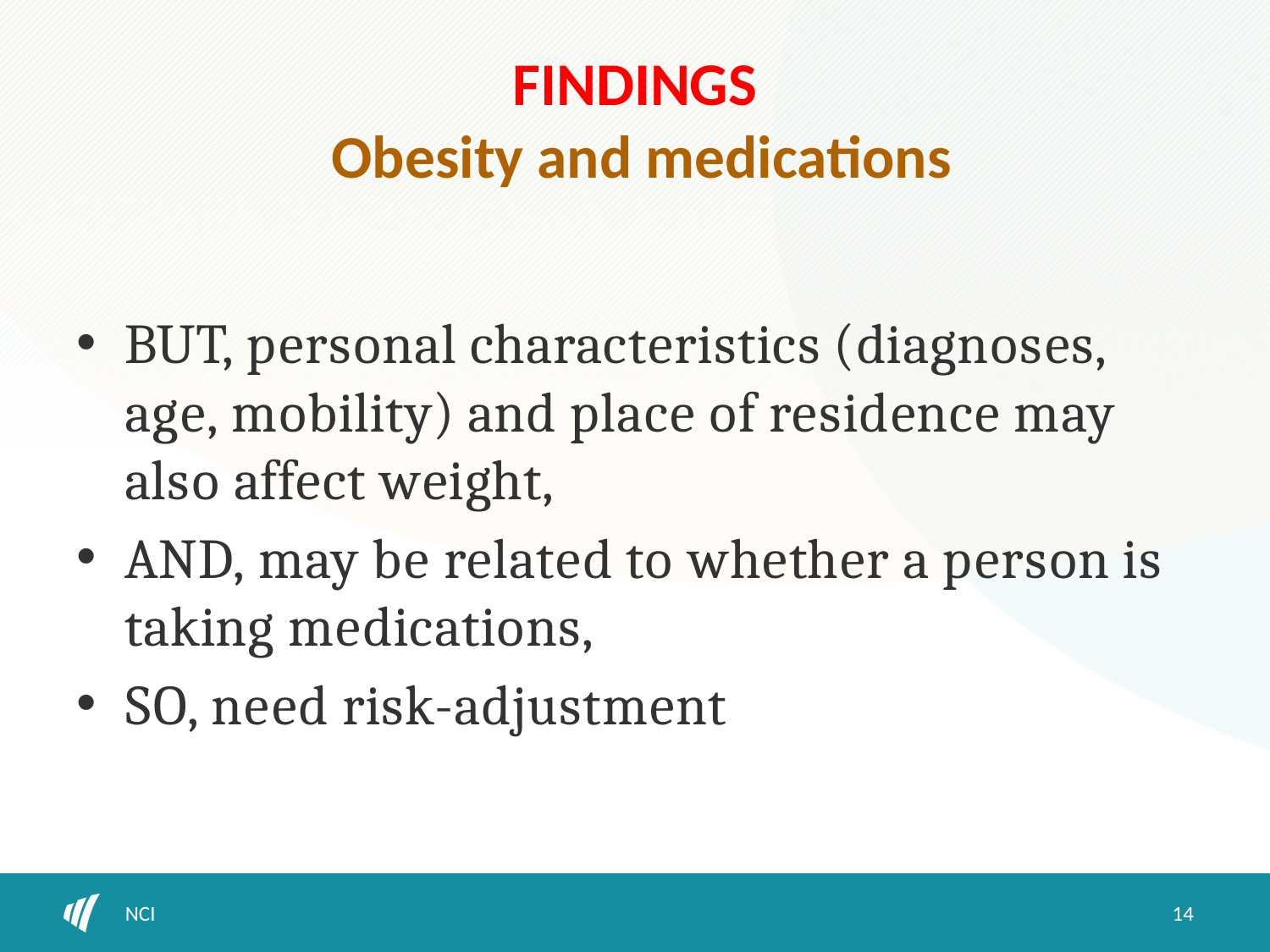

# FINDINGS Obesity and medications

BUT, personal characteristics (diagnoses, age, mobility) and place of residence may also affect weight,
AND, may be related to whether a person is taking medications,
SO, need risk-adjustment
NCI
14